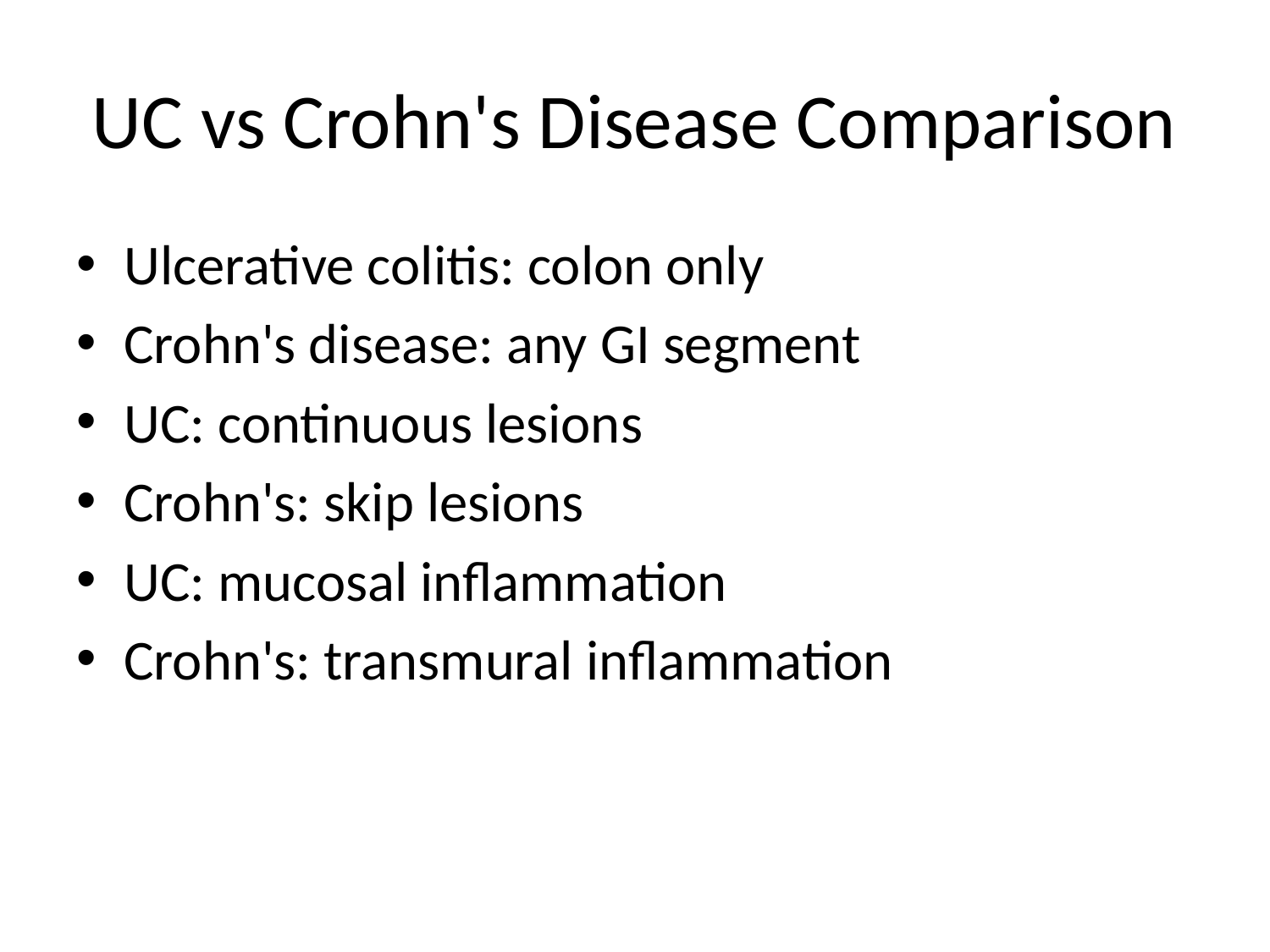

# UC vs Crohn's Disease Comparison
Ulcerative colitis: colon only
Crohn's disease: any GI segment
UC: continuous lesions
Crohn's: skip lesions
UC: mucosal inflammation
Crohn's: transmural inflammation